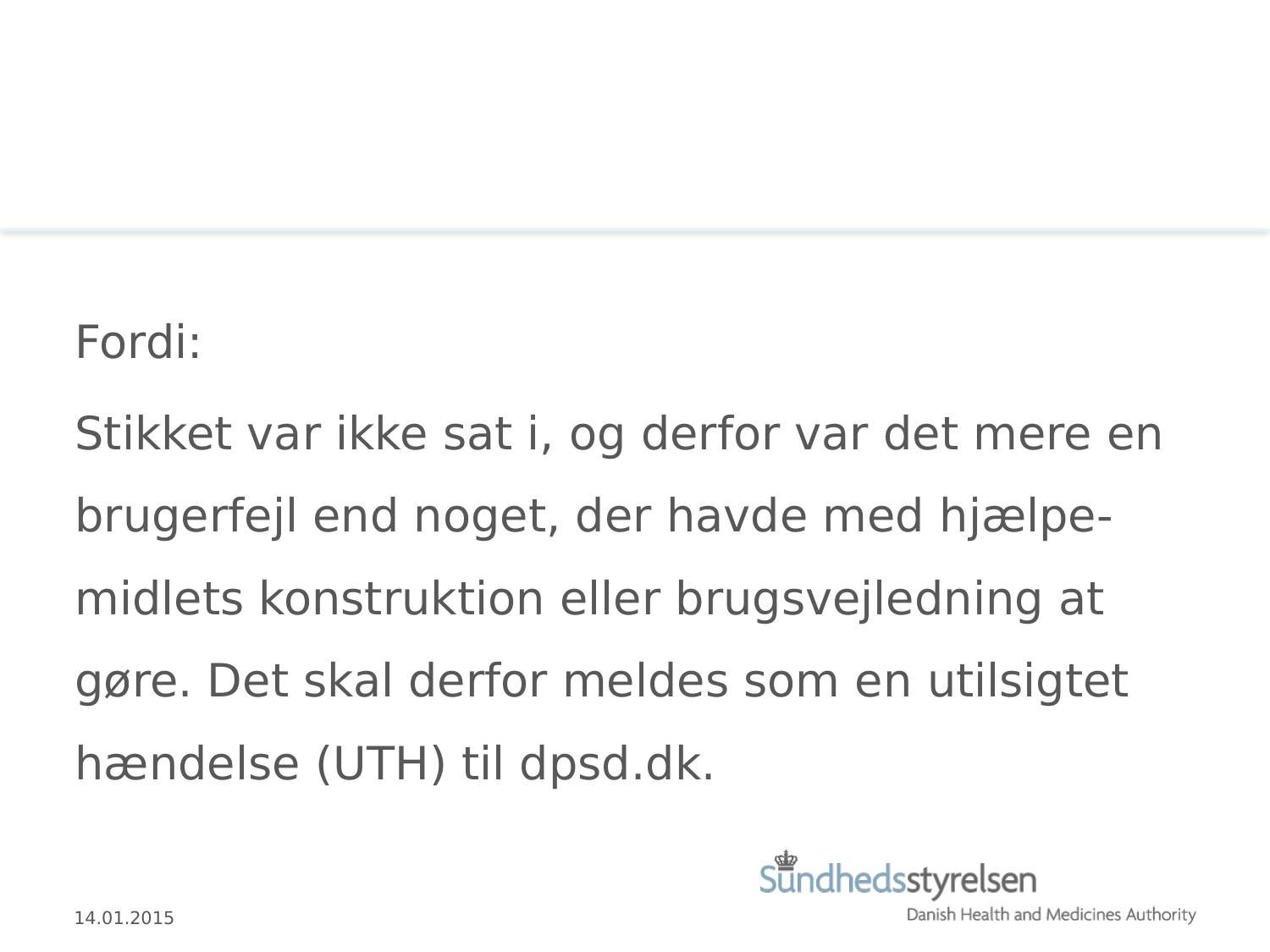

Fordi:
Stikket var ikke sat i, og derfor var det mere en brugerfejl end noget, der havde med hjælpe-midlets konstruktion eller brugsvejledning at gøre. Det skal derfor meldes som en utilsigtet hændelse (UTH) til dpsd.dk.
14.01.2015